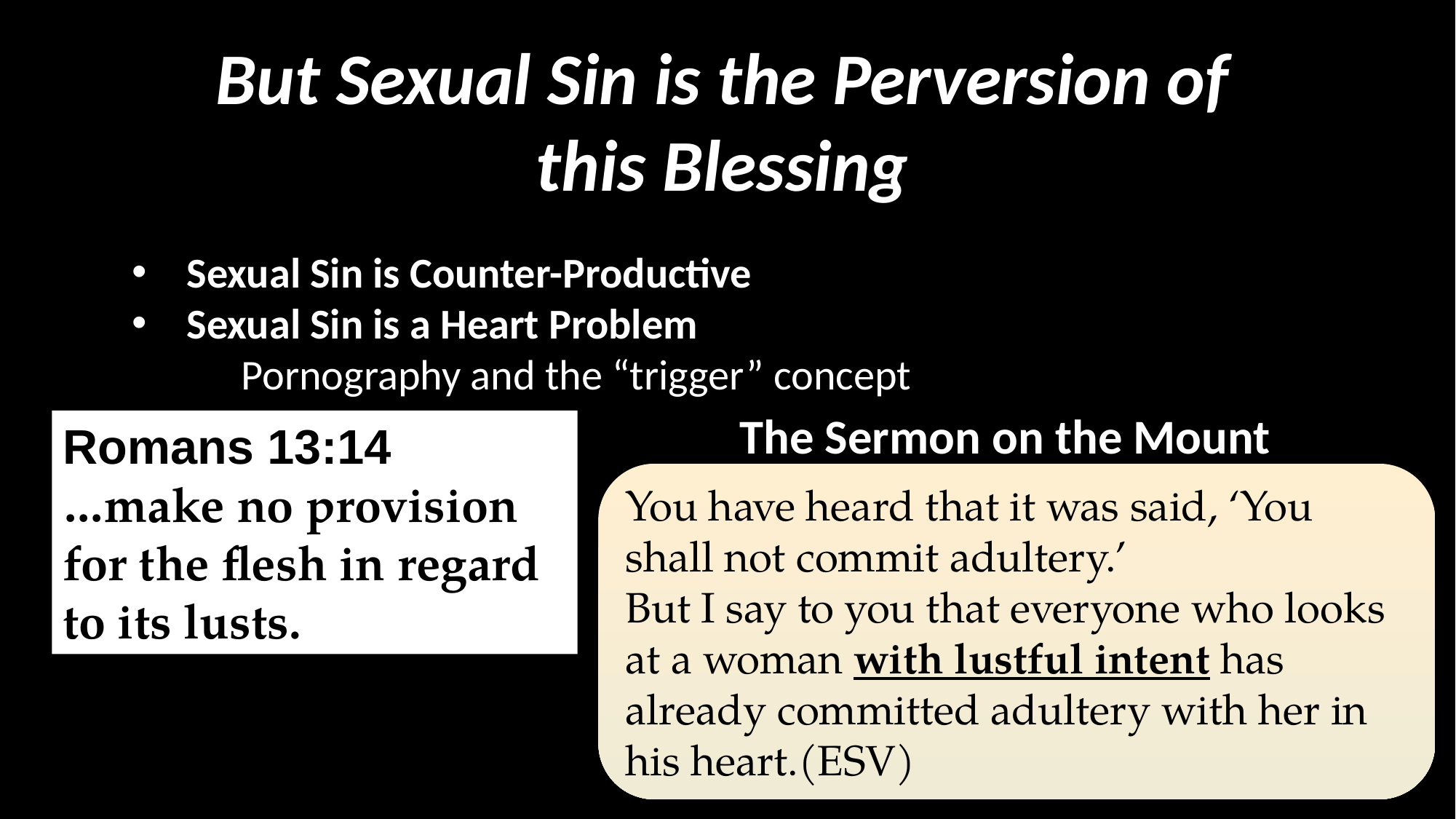

But Sexual Sin is the Perversion of this Blessing
Sexual Sin is Counter-Productive
Sexual Sin is a Heart Problem
	Pornography and the “trigger” concept
The Sermon on the Mount
Romans 13:14
…make no provision for the flesh in regard to its lusts.
You have heard that it was said, ‘You shall not commit adultery.’
But I say to you that everyone who looks at a woman with lustful intent has already committed adultery with her in his heart.(ESV)